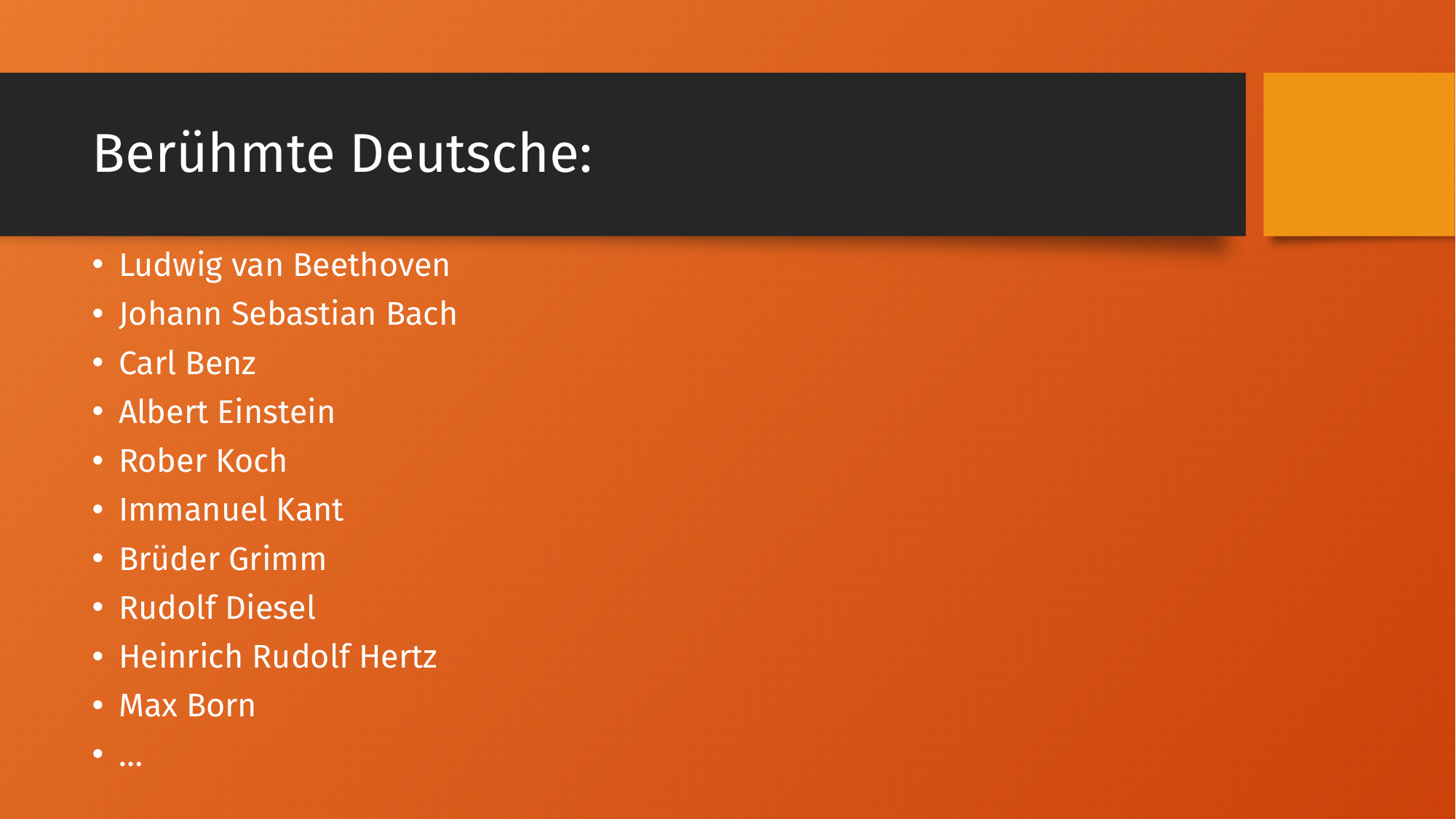

# Berühmte Deutsche:
Ludwig van Beethoven
Johann Sebastian Bach
Carl Benz
Albert Einstein
Rober Koch
Immanuel Kant
Brüder Grimm
Rudolf Diesel
Heinrich Rudolf Hertz
Max Born
…